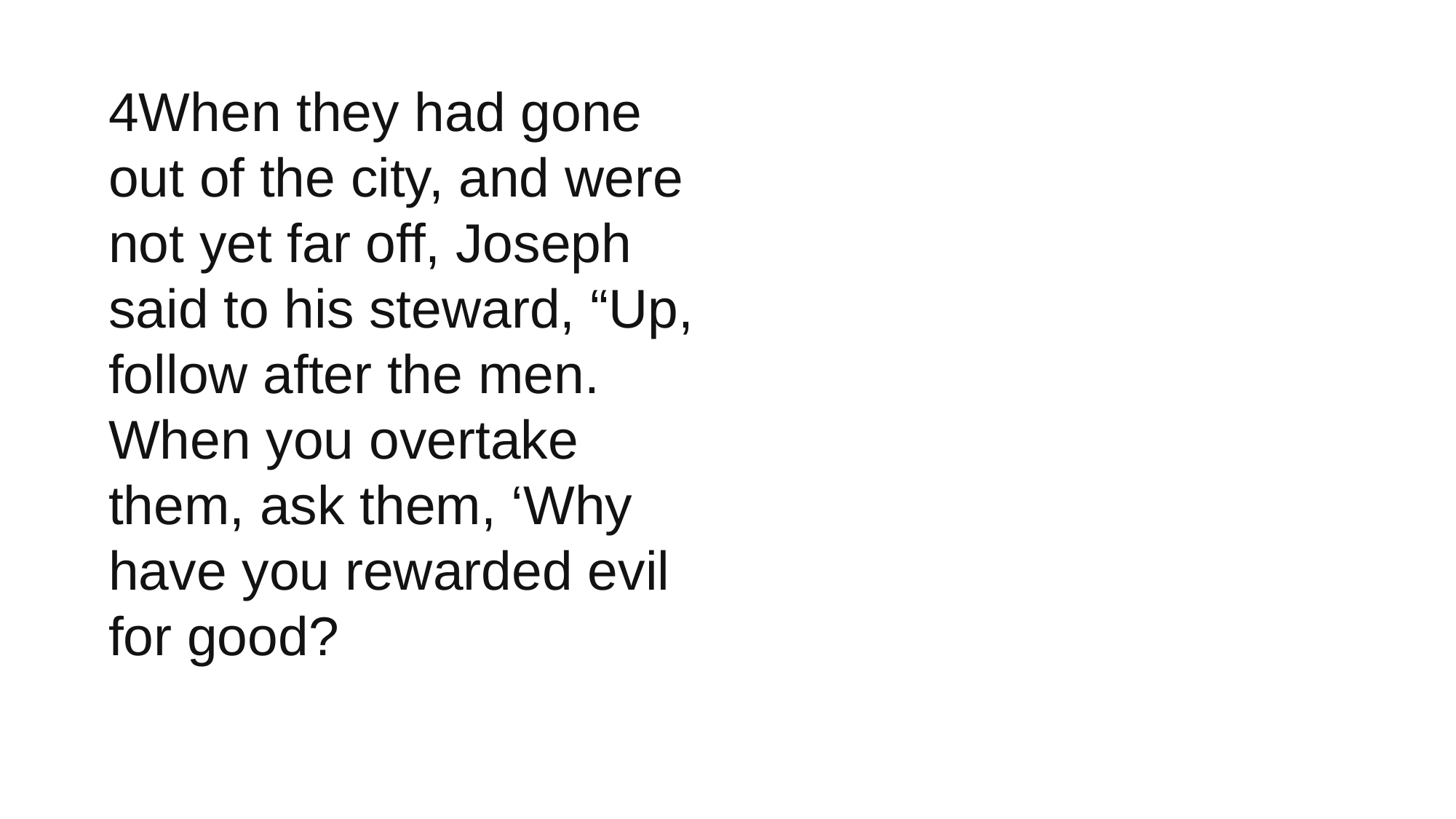

4When they had gone out of the city, and were not yet far off, Joseph said to his steward, “Up, follow after the men. When you overtake them, ask them, ‘Why have you rewarded evil for good?